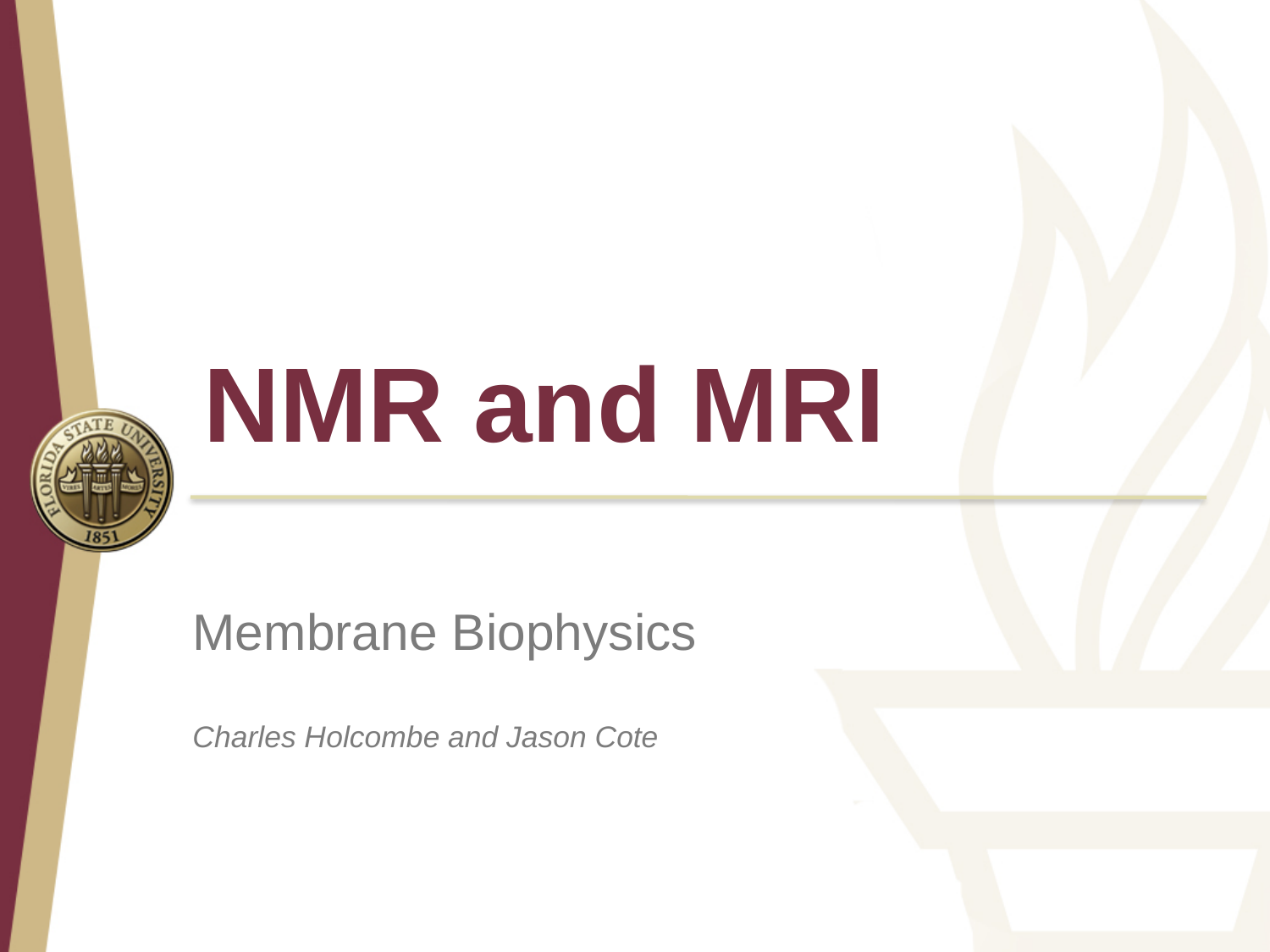

NMR and MRI
Membrane Biophysics
Charles Holcombe and Jason Cote